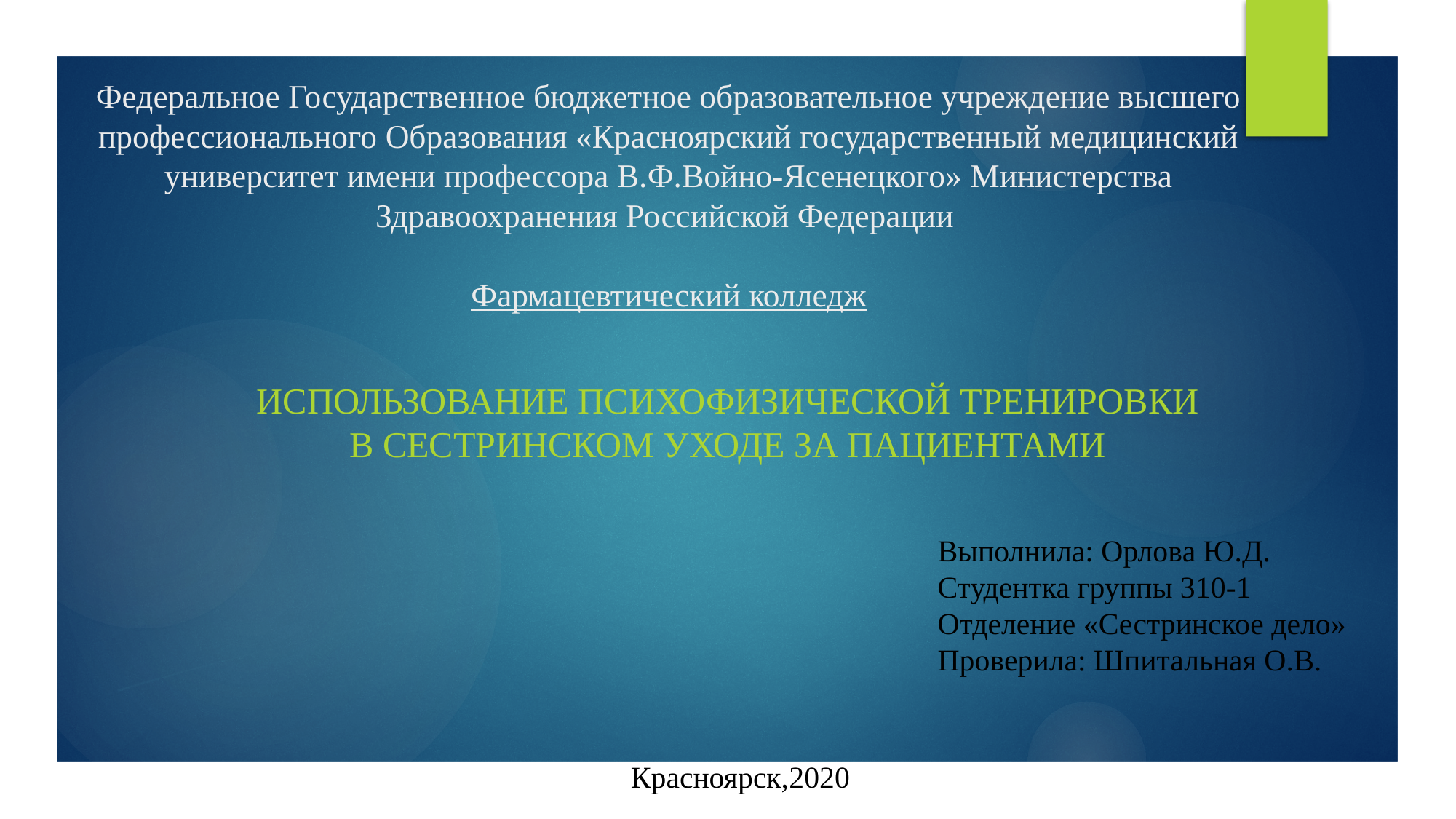

# Федеральное Государственное бюджетное образовательное учреждение высшего профессионального Образования «Красноярский государственный медицинский университет имени профессора В.Ф.Войно-Ясенецкого» Министерства Здравоохранения Российской Федерации Фармацевтический колледж
Использование психофизической тренировки в сестринском уходе за пациентами
Выполнила: Орлова Ю.Д.
Студентка группы 310-1
Отделение «Сестринское дело»
Проверила: Шпитальная О.В.
Красноярск,2020